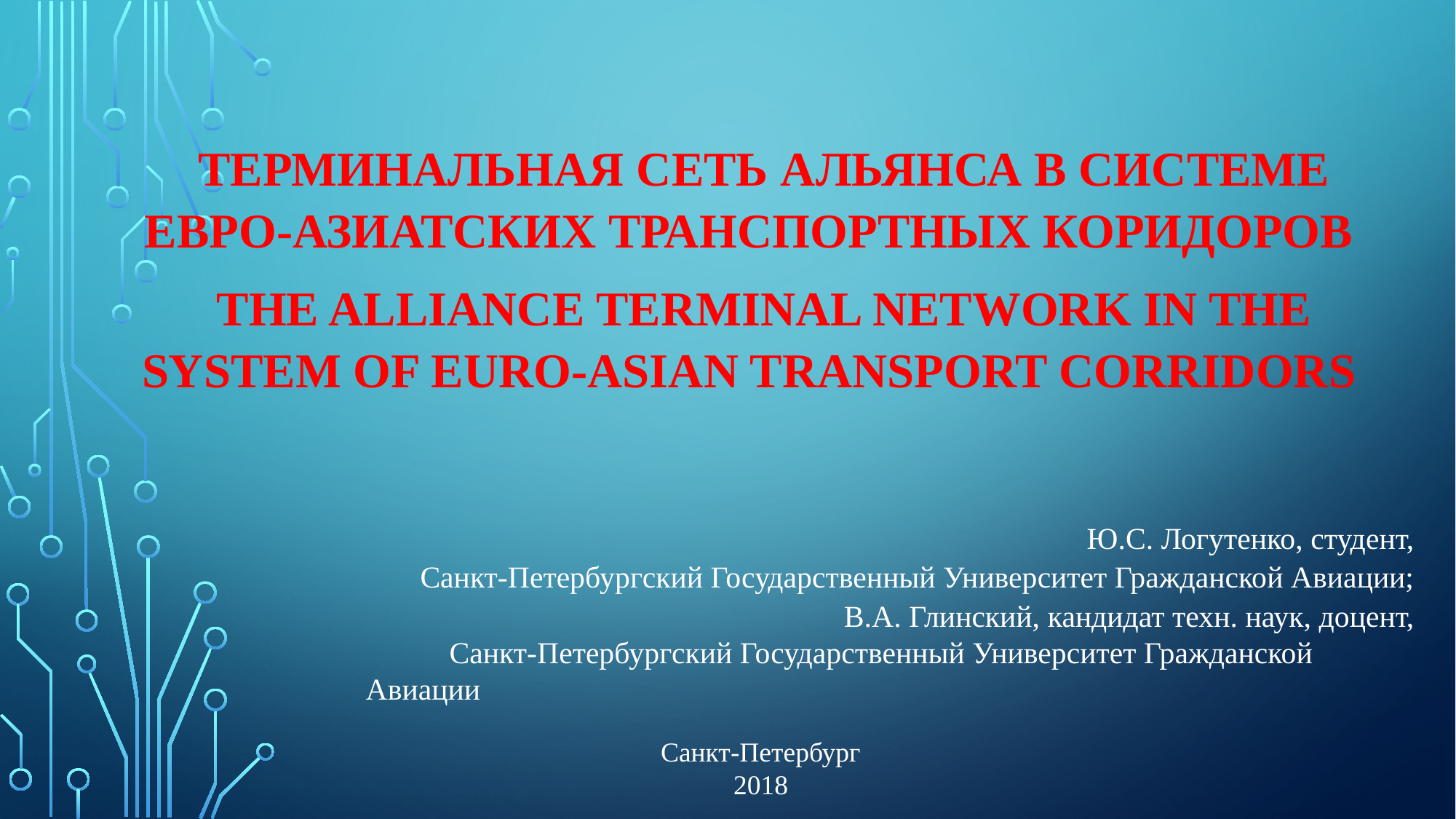

ТЕРМИНАЛЬНАЯ СЕТЬ АЛЬЯНСА В СИСТЕМЕ ЕВРО-АЗИАТСКИХ ТРАНСПОРТНЫХ КОРИДОРОВ
THE ALLIANCE TERMINAL NETWORK IN THE SYSTEM OF EURO-ASIAN TRANSPORT CORRIDORS

Ю.С. Логутенко, студент,
Санкт-Петербургский Государственный Университет Гражданской Авиации;
В.А. Глинский, кандидат техн. наук, доцент,
       Санкт-Петербургский Государственный Университет Гражданской Авиации
Санкт-Петербург
2018